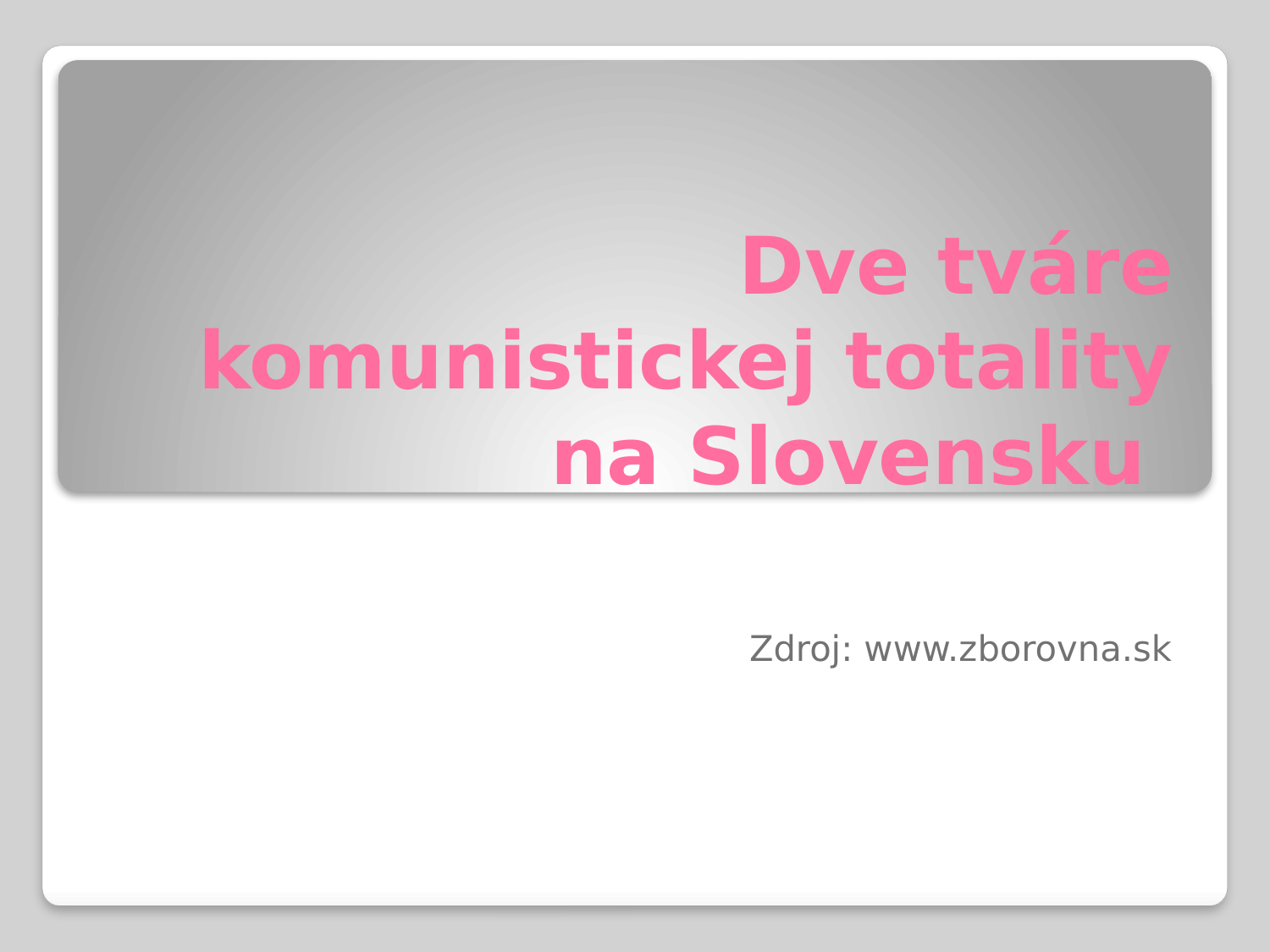

# Dve tváre komunistickej totality na Slovensku
Zdroj: www.zborovna.sk